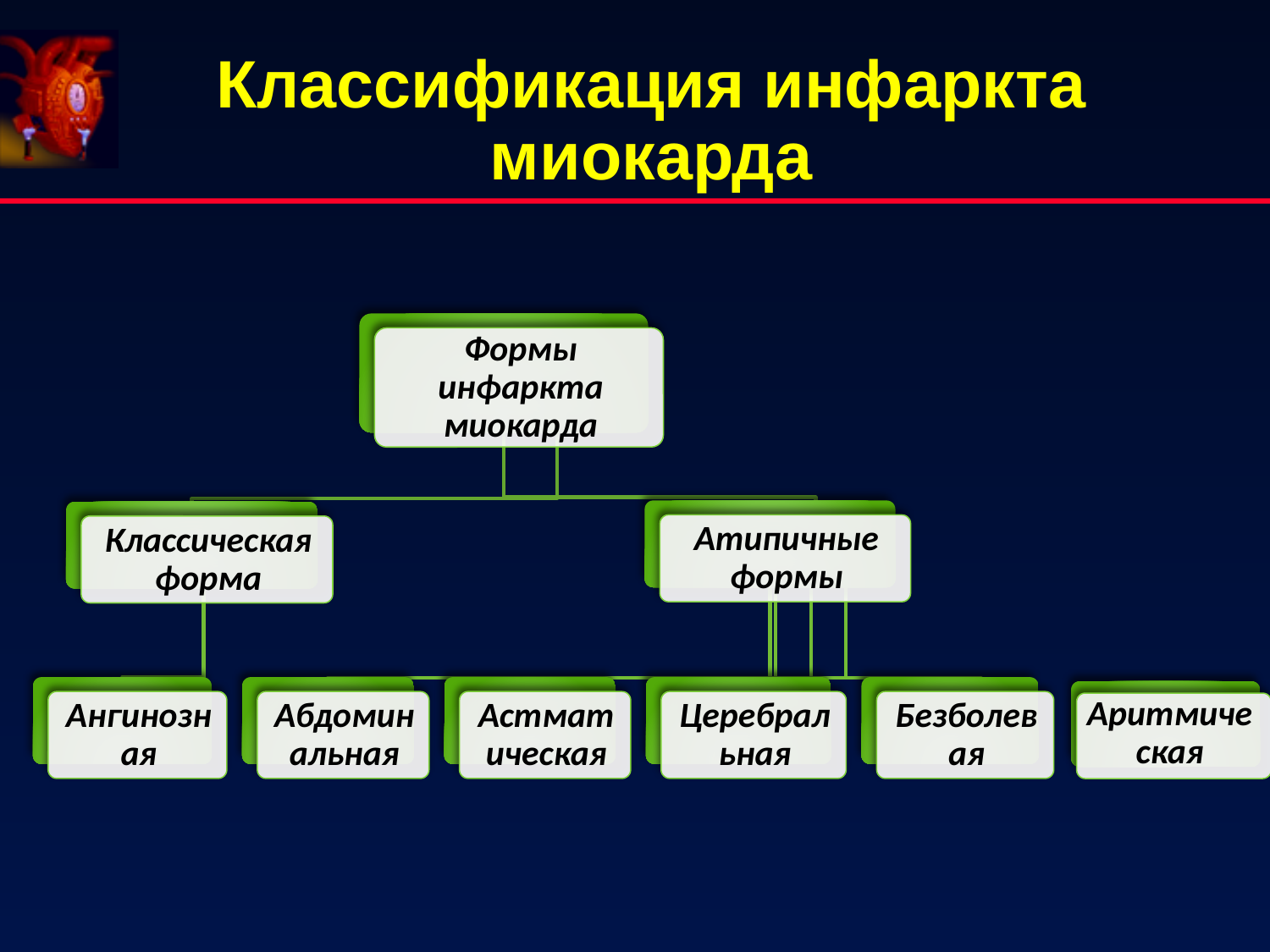

# Классификация инфаркта миокарда
Формы инфаркта миокарда
Классическая форма
Ангинозная
Атипичные формы
Абдоминальная
Астматическая
Церебральная
Безболевая

Аритмическая